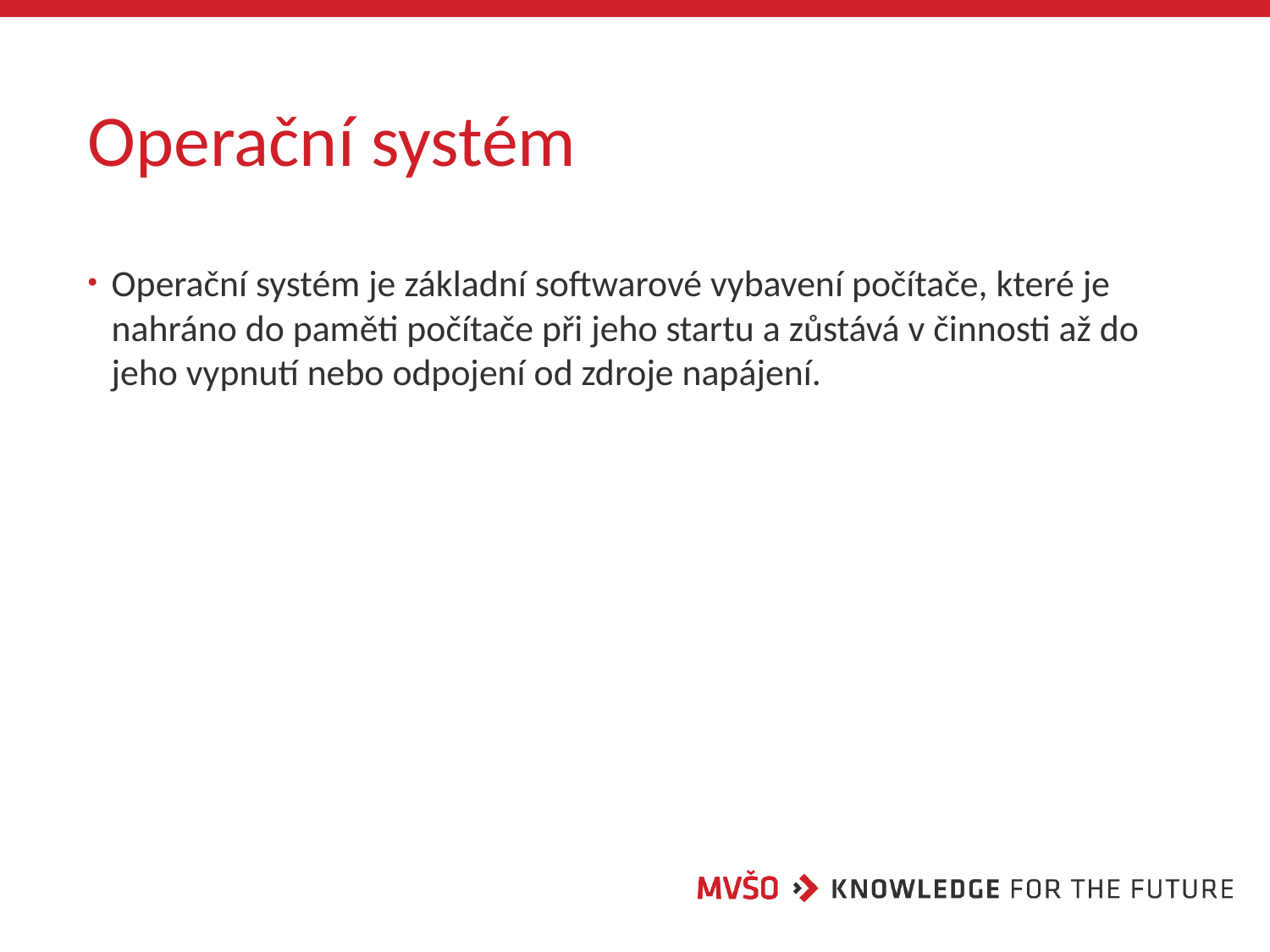

# Operační systém
Operační systém je základní softwarové vybavení počítače, které je nahráno do paměti počítače při jeho startu a zůstává v činnosti až do jeho vypnutí nebo odpojení od zdroje napájení.